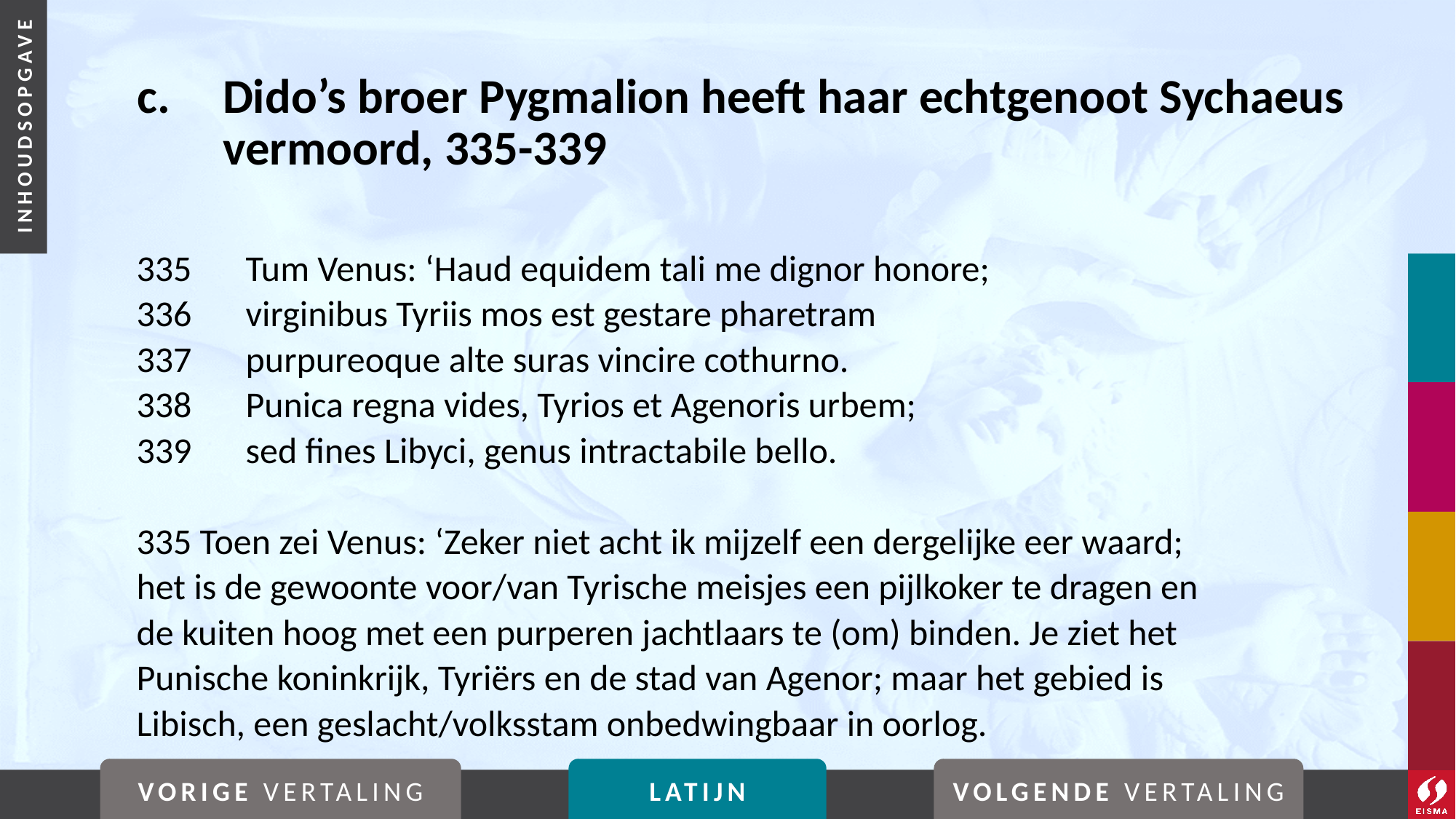

# c. 	Dido’s broer Pygmalion heeft haar echtgenoot Sychaeus vermoord, 335-339
335	Tum Venus: ‘Haud equidem tali me dignor honore;
336	virginibus Tyriis mos est gestare pharetram
337	purpureoque alte suras vincire cothurno.
338	Punica regna vides, Tyrios et Agenoris urbem;
339	sed fines Libyci, genus intractabile bello.

335 Toen zei Venus: ‘Zeker niet acht ik mijzelf een dergelijke eer waard; het is de gewoonte voor/van Tyrische meisjes een pijlkoker te dragen en de kuiten hoog met een purperen jachtlaars te (om) binden. Je ziet het Punische koninkrijk, Tyriërs en de stad van Agenor; maar het gebied is Libisch, een geslacht/volksstam onbedwingbaar in oorlog.
VORIGE VERTALING
LATIJN
VOLGENDE VERTALING